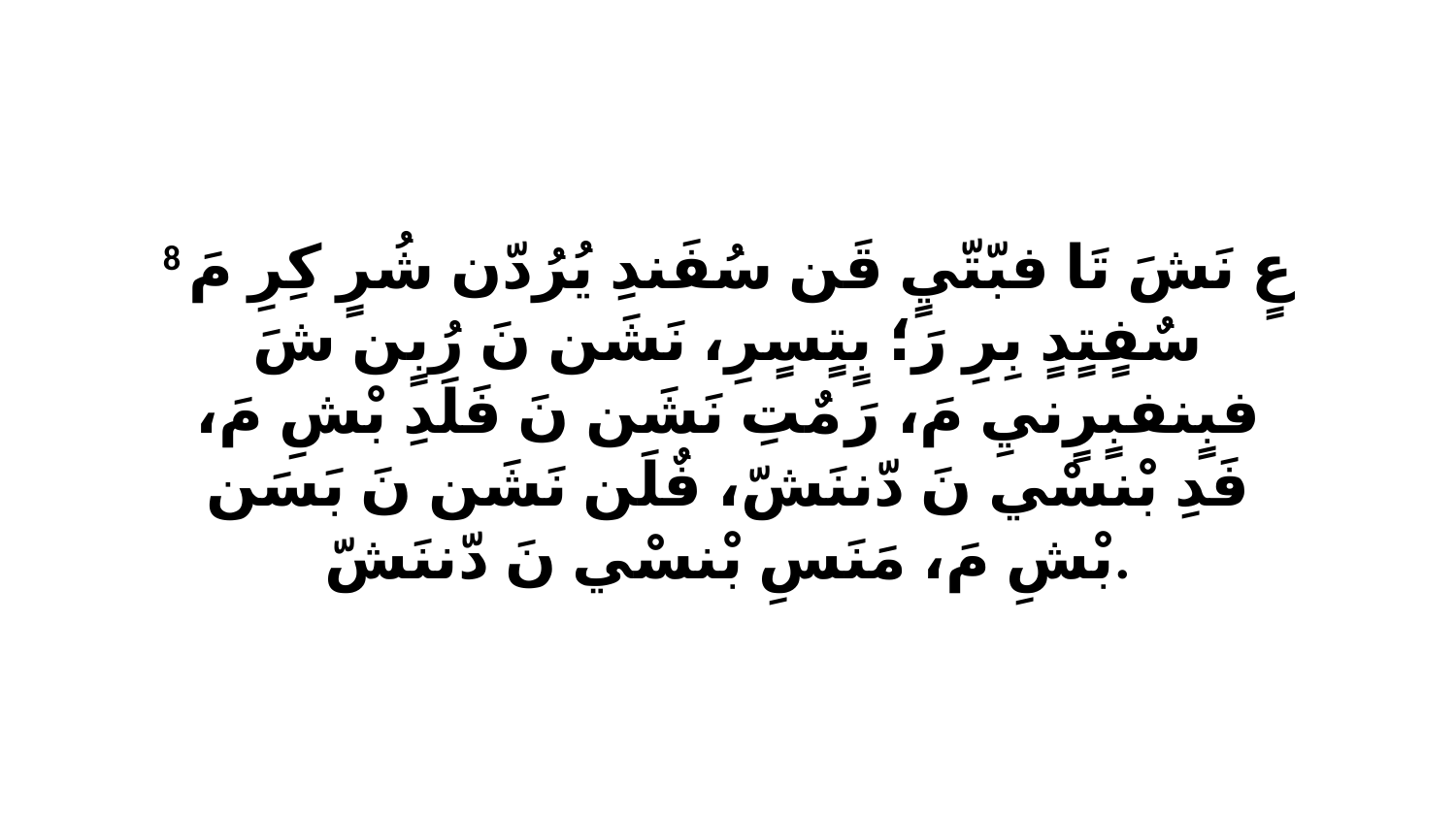

8 عٍ نَشَ تَا فبّتّيٍ قَن سُفَندِ يُرُدّن شُرٍ كِرِ مَ سٌفٍتٍدٍ بِرِ رَ؛ بٍتٍسٍرِ، نَشَن نَ رُبٍن شَ فبٍنفبٍرٍنيِ مَ، رَ مٌتِ نَشَن نَ فَلَدِ بْشِ مَ، فَدِ بْنسْي نَ دّننَشّ، فٌلَن نَشَن نَ بَسَن بْشِ مَ، مَنَسِ بْنسْي نَ دّننَشّ.